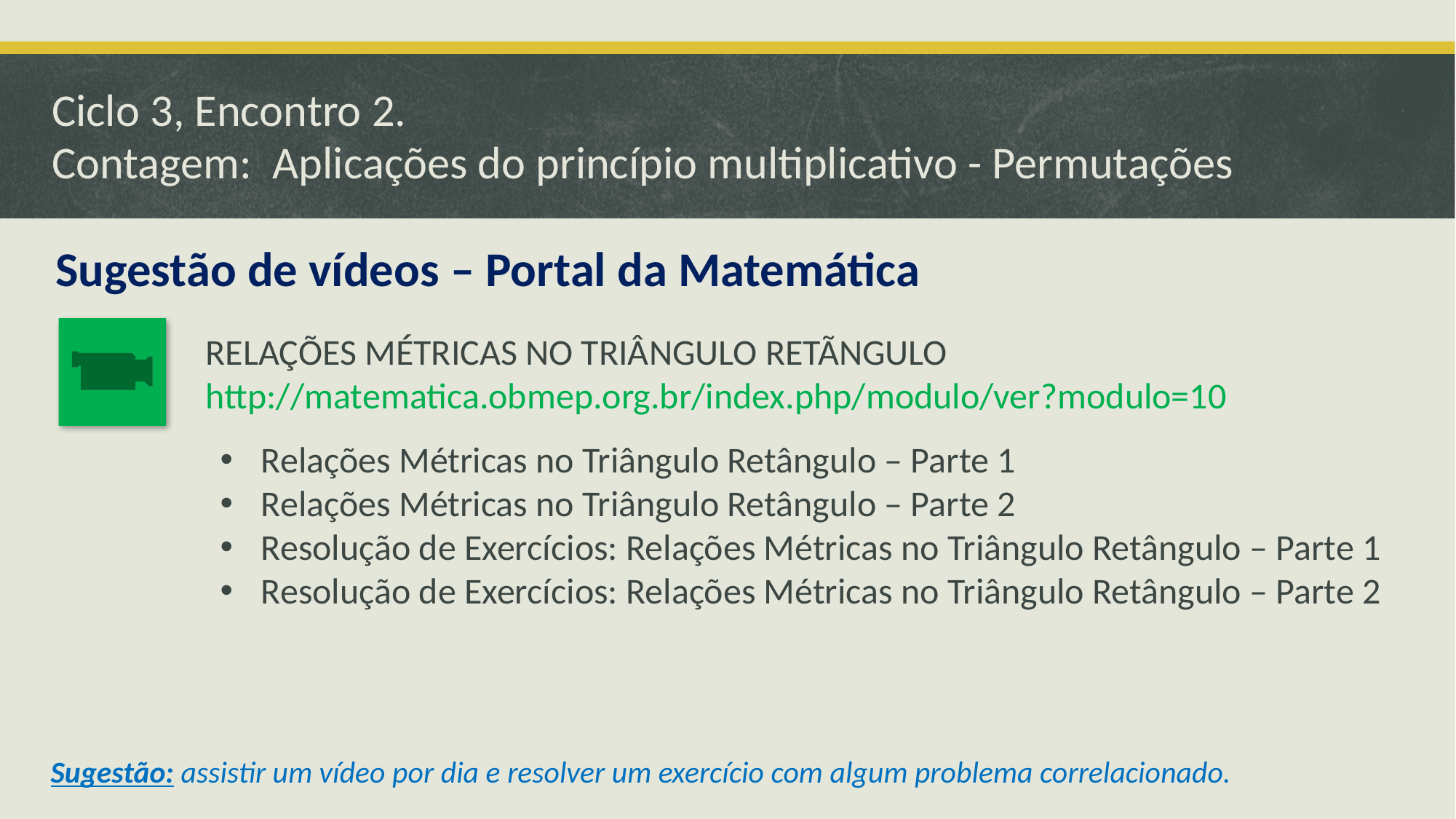

# Ciclo 3, Encontro 2. Contagem:  Aplicações do princípio multiplicativo - Permutações
Sugestão de vídeos – Portal da Matemática

RELAÇÕES MÉTRICAS NO TRIÂNGULO RETÃNGULO
http://matematica.obmep.org.br/index.php/modulo/ver?modulo=10
Relações Métricas no Triângulo Retângulo – Parte 1
Relações Métricas no Triângulo Retângulo – Parte 2
Resolução de Exercícios: Relações Métricas no Triângulo Retângulo – Parte 1
Resolução de Exercícios: Relações Métricas no Triângulo Retângulo – Parte 2

Sugestão: assistir um vídeo por dia e resolver um exercício com algum problema correlacionado.